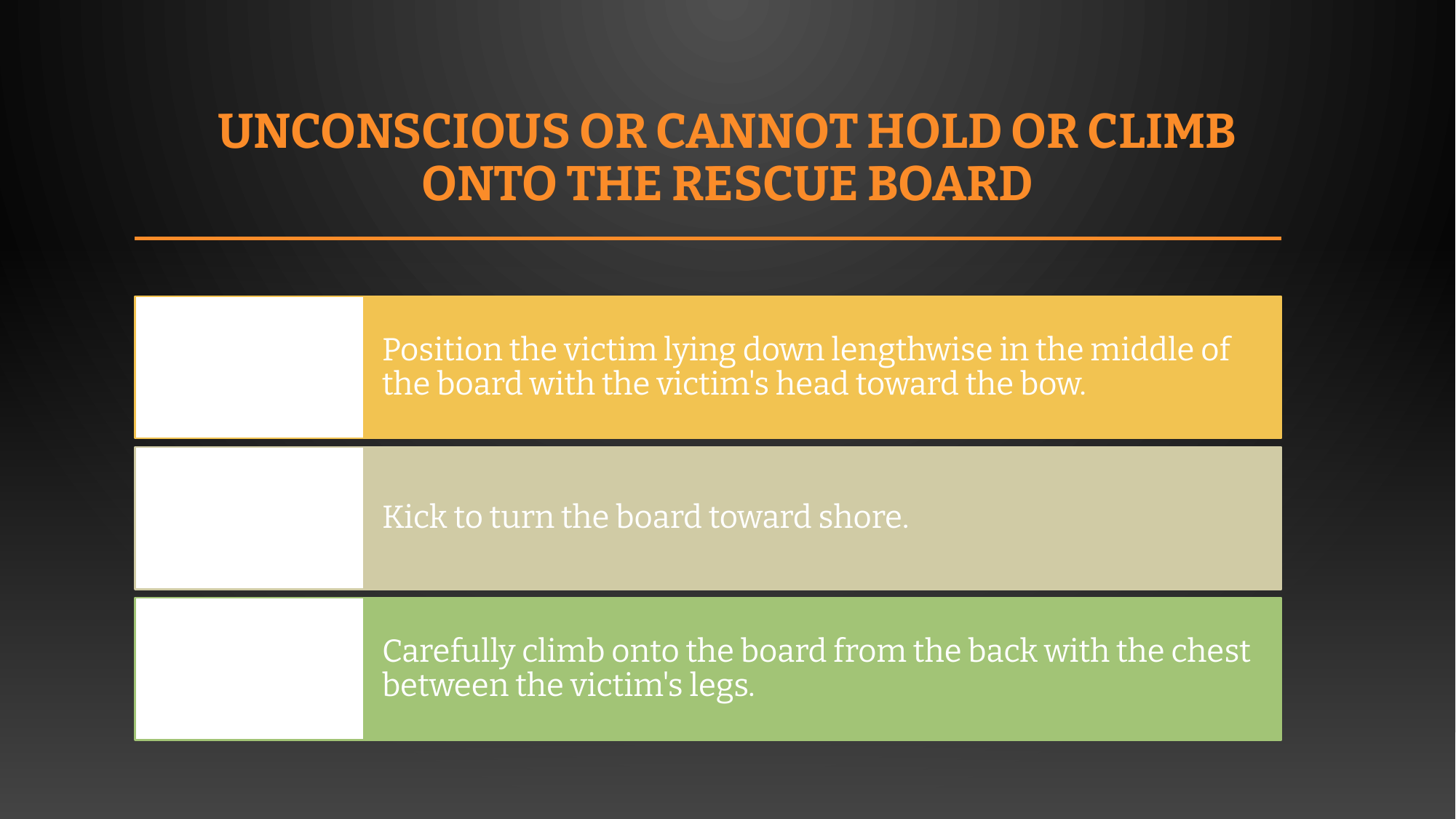

# unconscious or cannot hold or climb onto the rescue board

Position the victim lying down lengthwise in the middle of the board with the victim's head toward the bow.
Position
Kick to turn the board toward shore.
Kick
Carefully climb onto the board from the back with the chest between the vic­tim's legs.
Climb